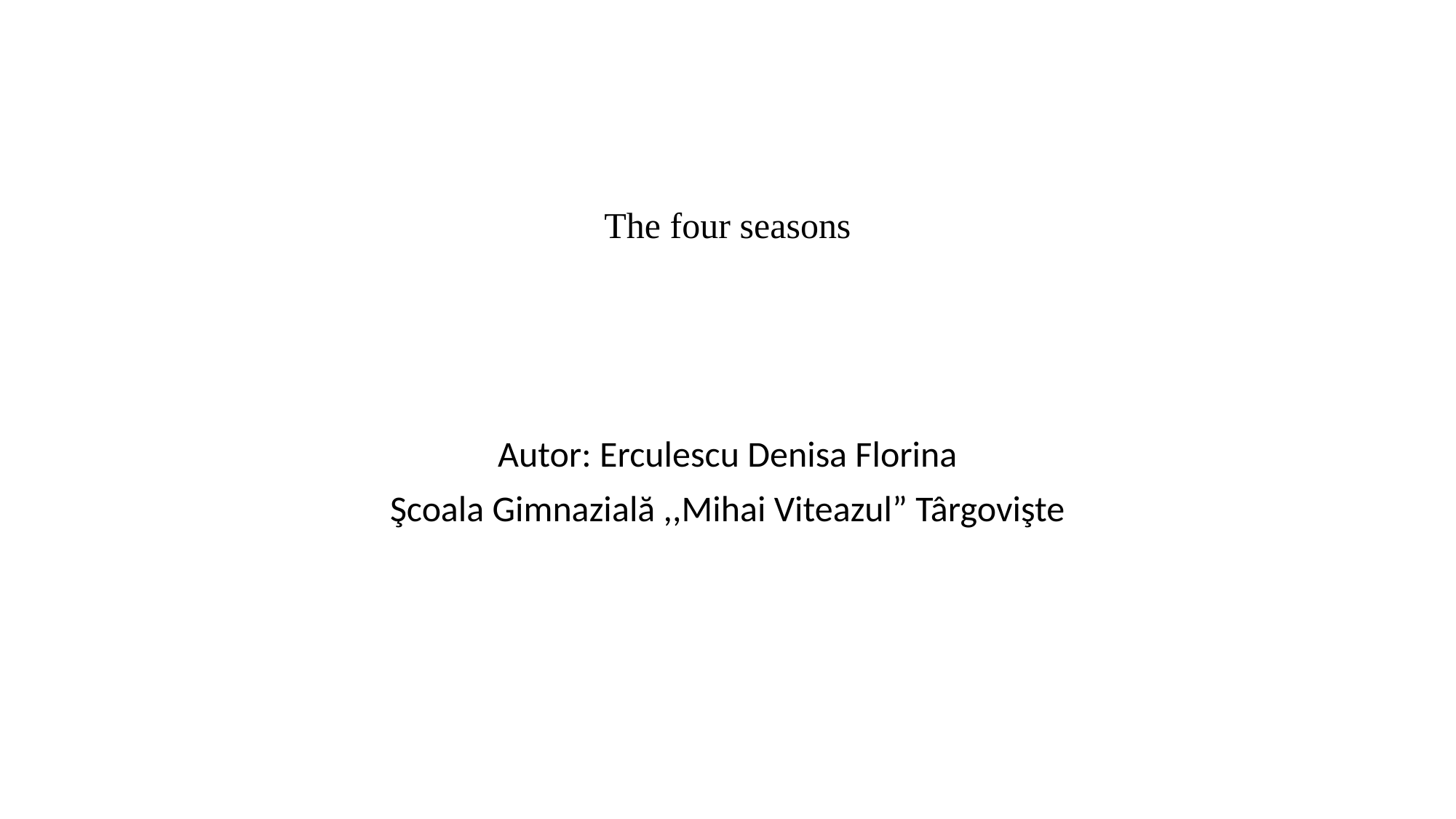

# The four seasons
Autor: Erculescu Denisa Florina
Şcoala Gimnazială ,,Mihai Viteazul” Târgovişte